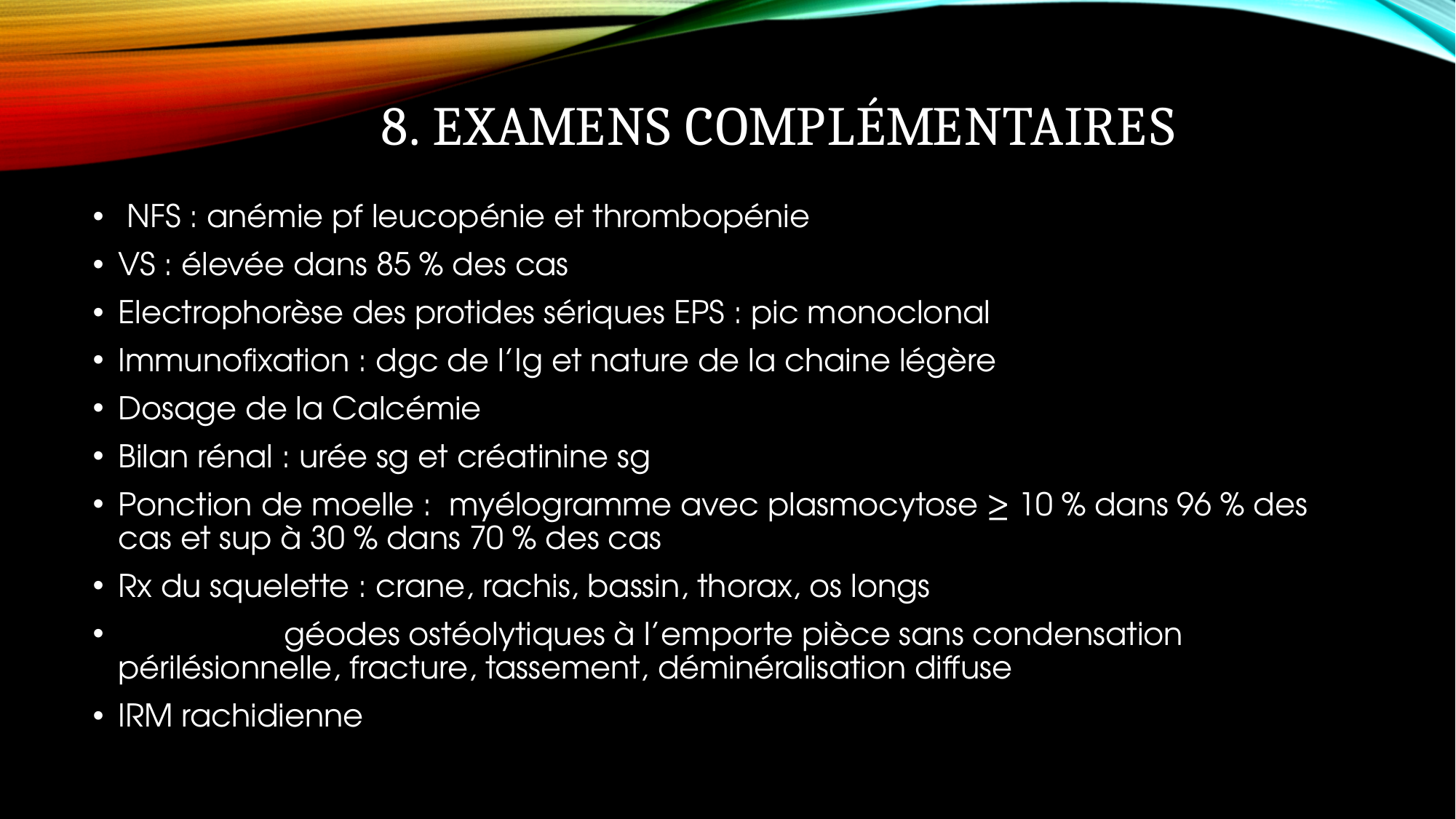

# 8. Examens complémentaires
 NFS : anémie pf leucopénie et thrombopénie
VS : élevée dans 85 % des cas
Electrophorèse des protides sériques EPS : pic monoclonal
Immunofixation : dgc de l’Ig et nature de la chaine légère
Dosage de la Calcémie
Bilan rénal : urée sg et créatinine sg
Ponction de moelle :  myélogramme avec plasmocytose ≥ 10 % dans 96 % des cas et sup à 30 % dans 70 % des cas
Rx du squelette : crane, rachis, bassin, thorax, os longs
                   géodes ostéolytiques à l’emporte pièce sans condensation périlésionnelle, fracture, tassement, déminéralisation diffuse
IRM rachidienne